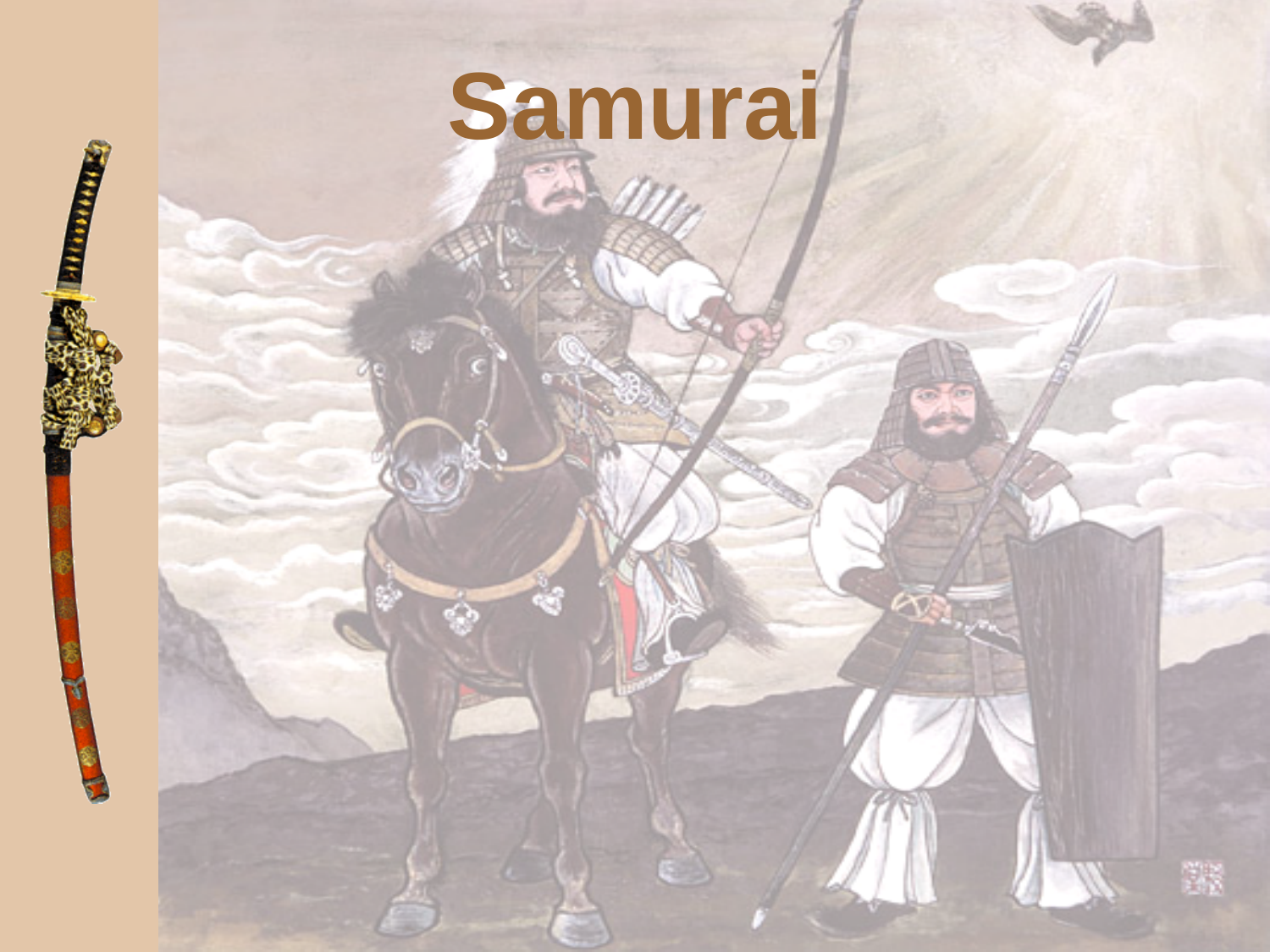

# Samurai
Samurai were supposed to lead their lives according to the ethic code of bushido (the way of the warrior).
Strongly Confucian in nature, Bushido stressed concepts such as loyalty to one's master, self discipline and respectful, ethical behavior.